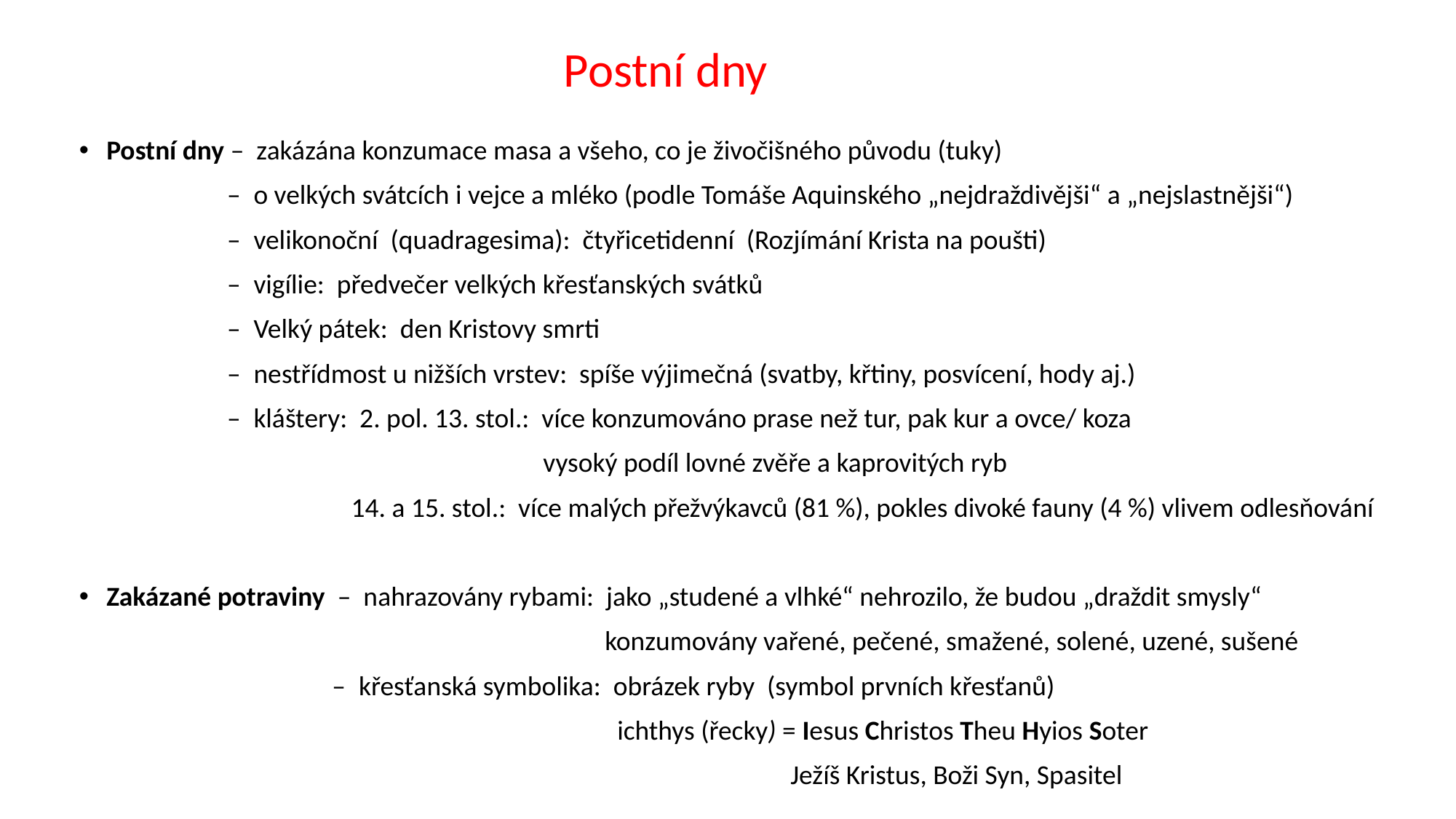

# Postní dny
Postní dny –  zakázána konzumace masa a všeho, co je živočišného původu (tuky)
                        –  o velkých svátcích i vejce a mléko (podle Tomáše Aquinského „nejdraždivějši“ a „nejslastnějši“)
                        –  velikonoční  (quadragesima):  čtyřicetidenní  (Rozjímání Krista na poušti)
                        –  vigílie:  předvečer velkých křesťanských svátků
                        –  Velký pátek:  den Kristovy smrti
                        –  nestřídmost u nižších vrstev:  spíše výjimečná (svatby, křtiny, posvícení, hody aj.)
                        –  kláštery:  2. pol. 13. stol.:  více konzumováno prase než tur, pak kur a ovce/ koza
                                                                           vysoký podíl lovné zvěře a kaprovitých ryb
                                            14. a 15. stol.:  více malých přežvýkavců (81 %), pokles divoké fauny (4 %) vlivem odlesňování

Zakázané potraviny  –  nahrazovány rybami:  jako „studené a vlhké“ nehrozilo, že budou „draždit smysly“
                                                                                     konzumovány vařené, pečené, smažené, solené, uzené, sušené
                                         –  křesťanská symbolika:  obrázek ryby  (symbol prvních křesťanů)
                                                                                       ichthys (řecky) = Iesus Christos Theu Hyios Soter
                                                                                                                   Ježíš Kristus, Boži Syn, Spasitel